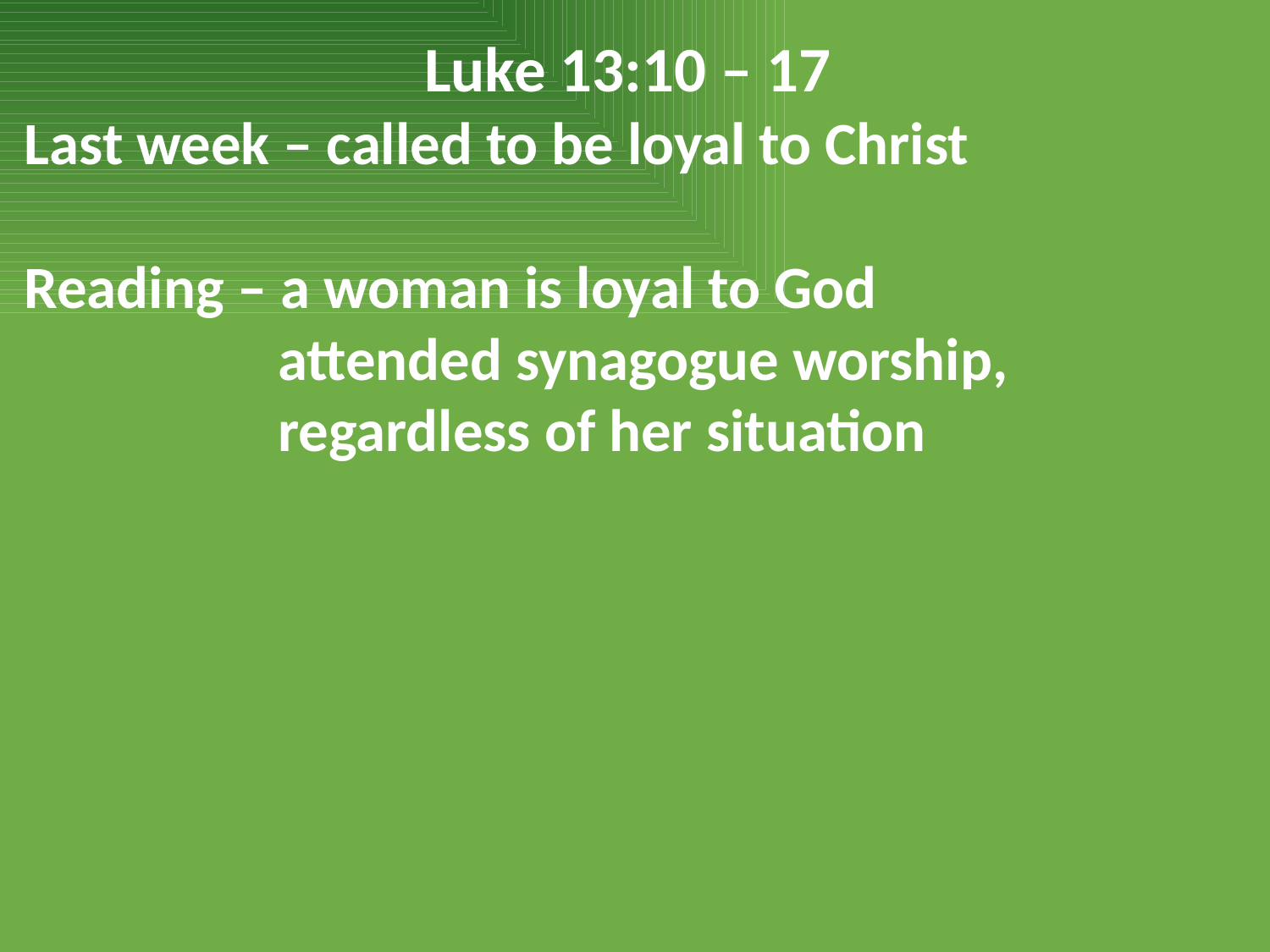

Luke 13:10 – 17
Last week – called to be loyal to Christ

Reading – a woman is loyal to God
		attended synagogue worship, 				regardless of her situation